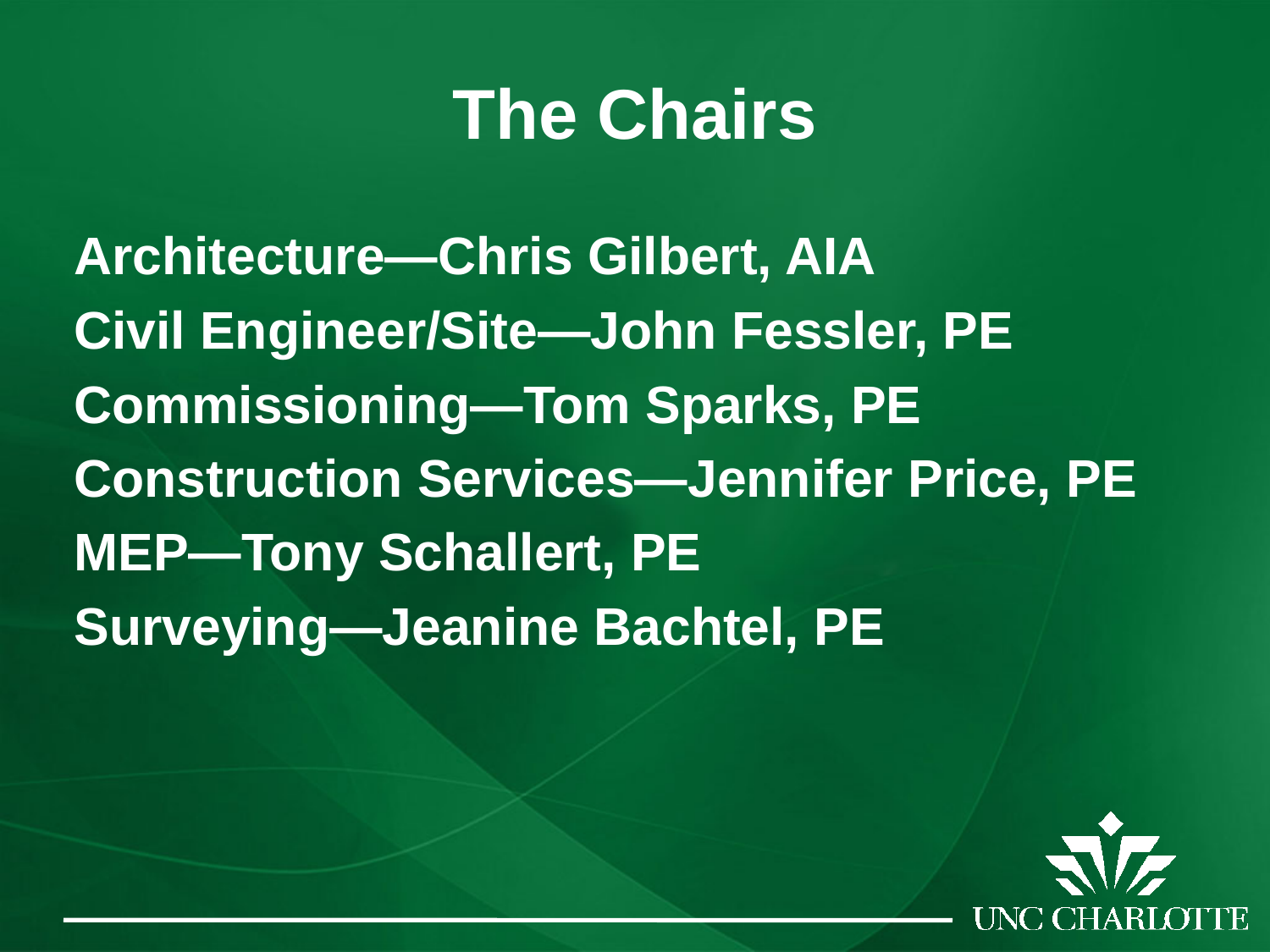

The Chairs
Architecture—Chris Gilbert, AIA
Civil Engineer/Site—John Fessler, PE
Commissioning—Tom Sparks, PE
Construction Services—Jennifer Price, PE
MEP—Tony Schallert, PE
Surveying—Jeanine Bachtel, PE